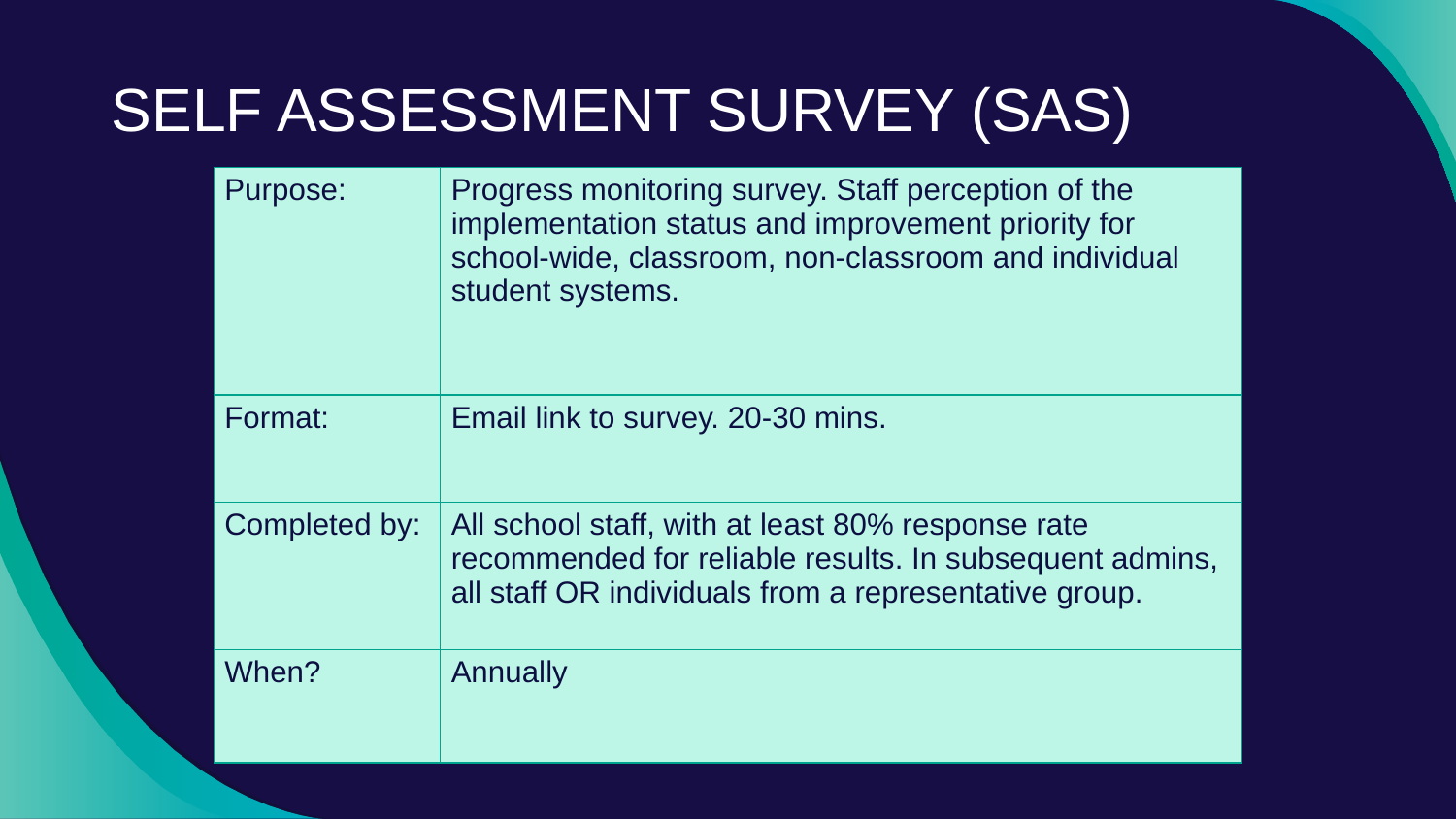

# SELF ASSESSMENT SURVEY (SAS)
| Purpose: | Progress monitoring survey. Staff perception of the implementation status and improvement priority for school-wide, classroom, non-classroom and individual student systems. |
| --- | --- |
| Format: | Email link to survey. 20-30 mins. |
| Completed by: | All school staff, with at least 80% response rate recommended for reliable results. In subsequent admins, all staff OR individuals from a representative group. |
| When? | Annually |